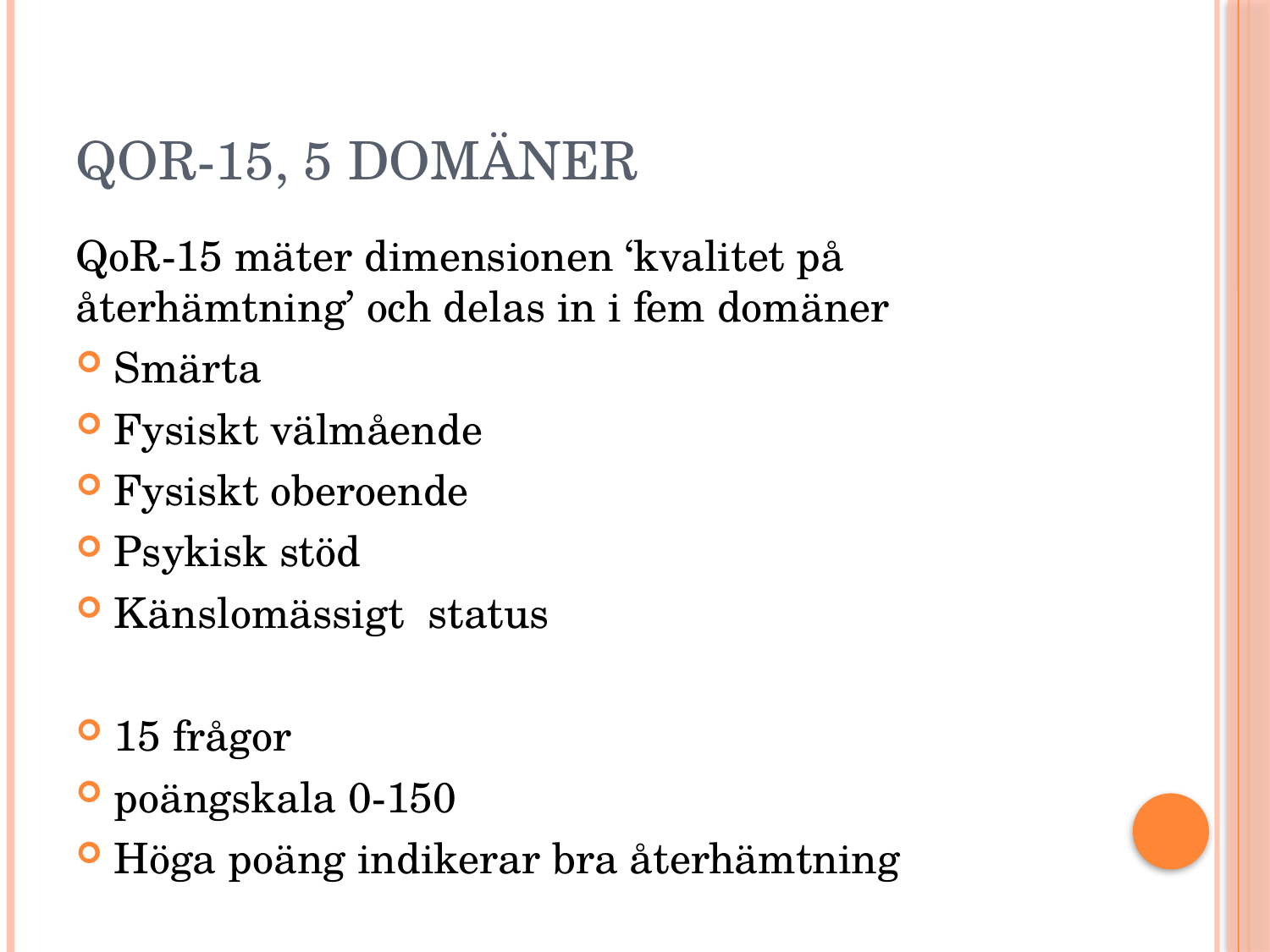

# QoR-15, 5 domäner
QoR-15 mäter dimensionen ‘kvalitet på återhämtning’ och delas in i fem domäner
Smärta
Fysiskt välmående
Fysiskt oberoende
Psykisk stöd
Känslomässigt  status

15 frågor
poängskala 0-150
Höga poäng indikerar bra återhämtning